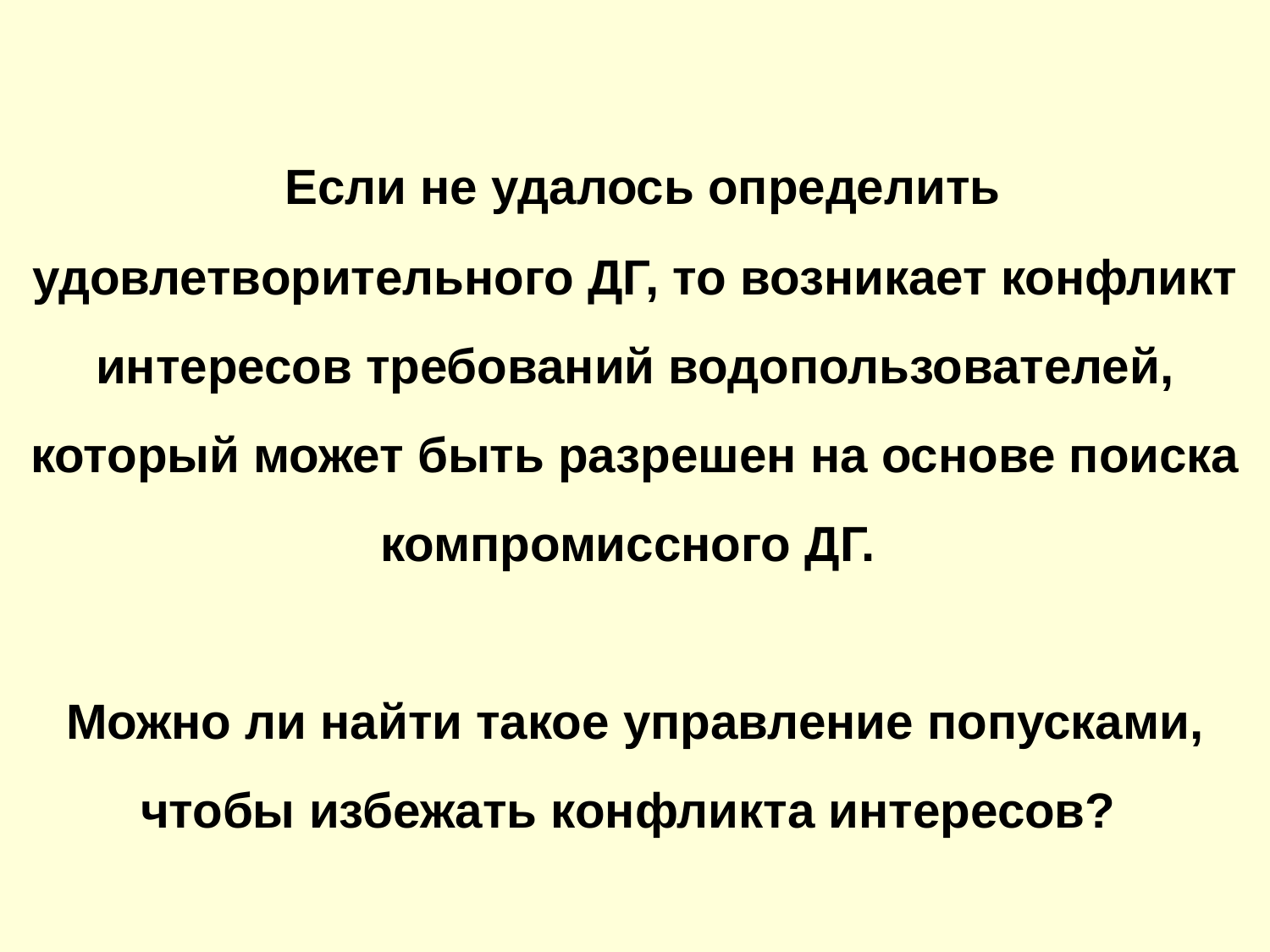

Если не удалось определить удовлетворительного ДГ, то возникает конфликт интересов требований водопользователей, который может быть разрешен на основе поиска компромиссного ДГ.

Можно ли найти такое управление попусками, чтобы избежать конфликта интересов?